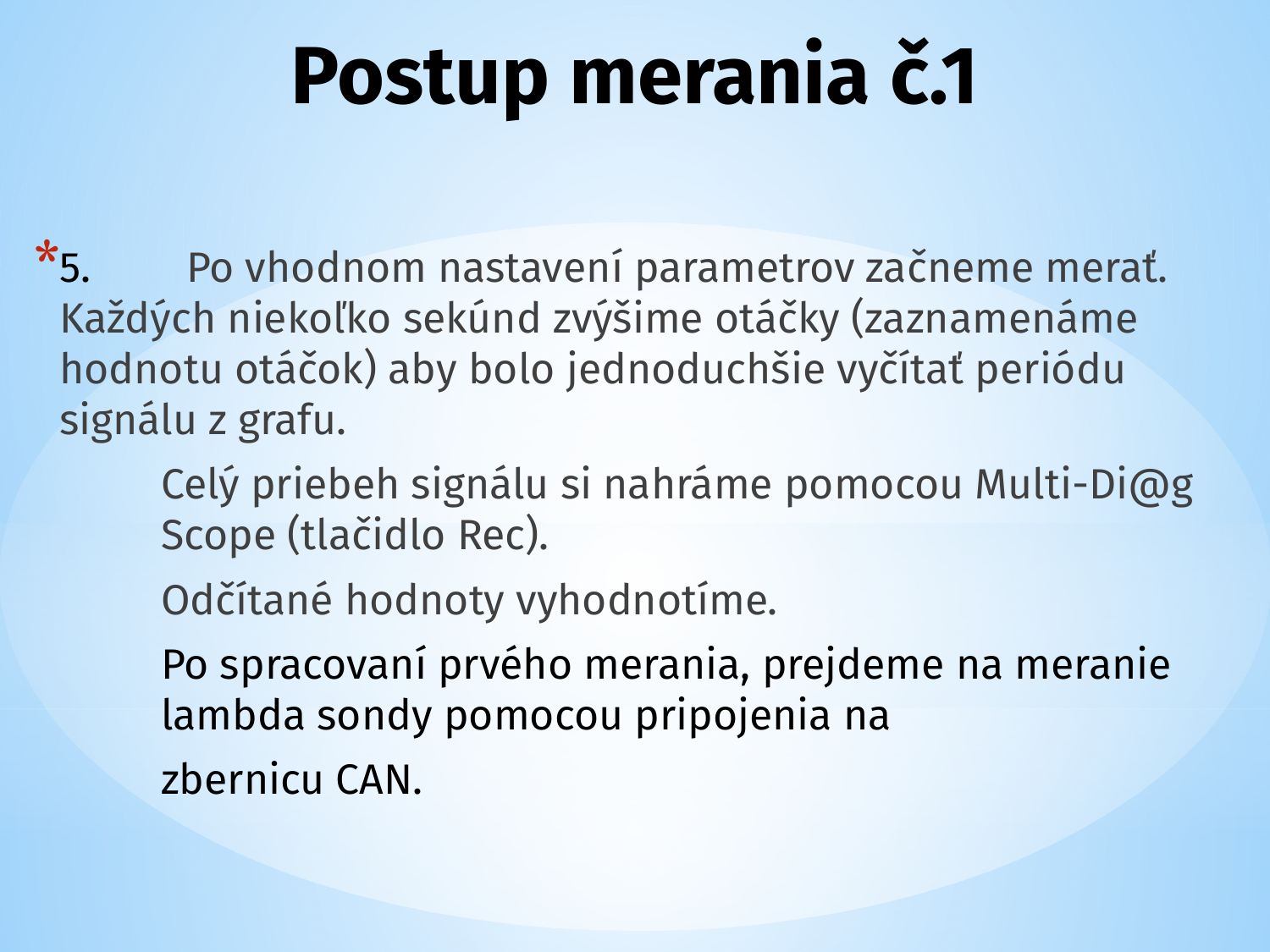

# Postup merania č.1
5.	Po vhodnom nastavení parametrov začneme merať. 	Každých niekoľko sekúnd zvýšime otáčky (zaznamenáme 	hodnotu otáčok) aby bolo jednoduchšie vyčítať periódu 	signálu z grafu.
	Celý priebeh signálu si nahráme pomocou Multi-Di@g 	Scope (tlačidlo Rec).
	Odčítané hodnoty vyhodnotíme.
	Po spracovaní prvého merania, prejdeme na meranie 	lambda sondy pomocou pripojenia na
	zbernicu CAN.